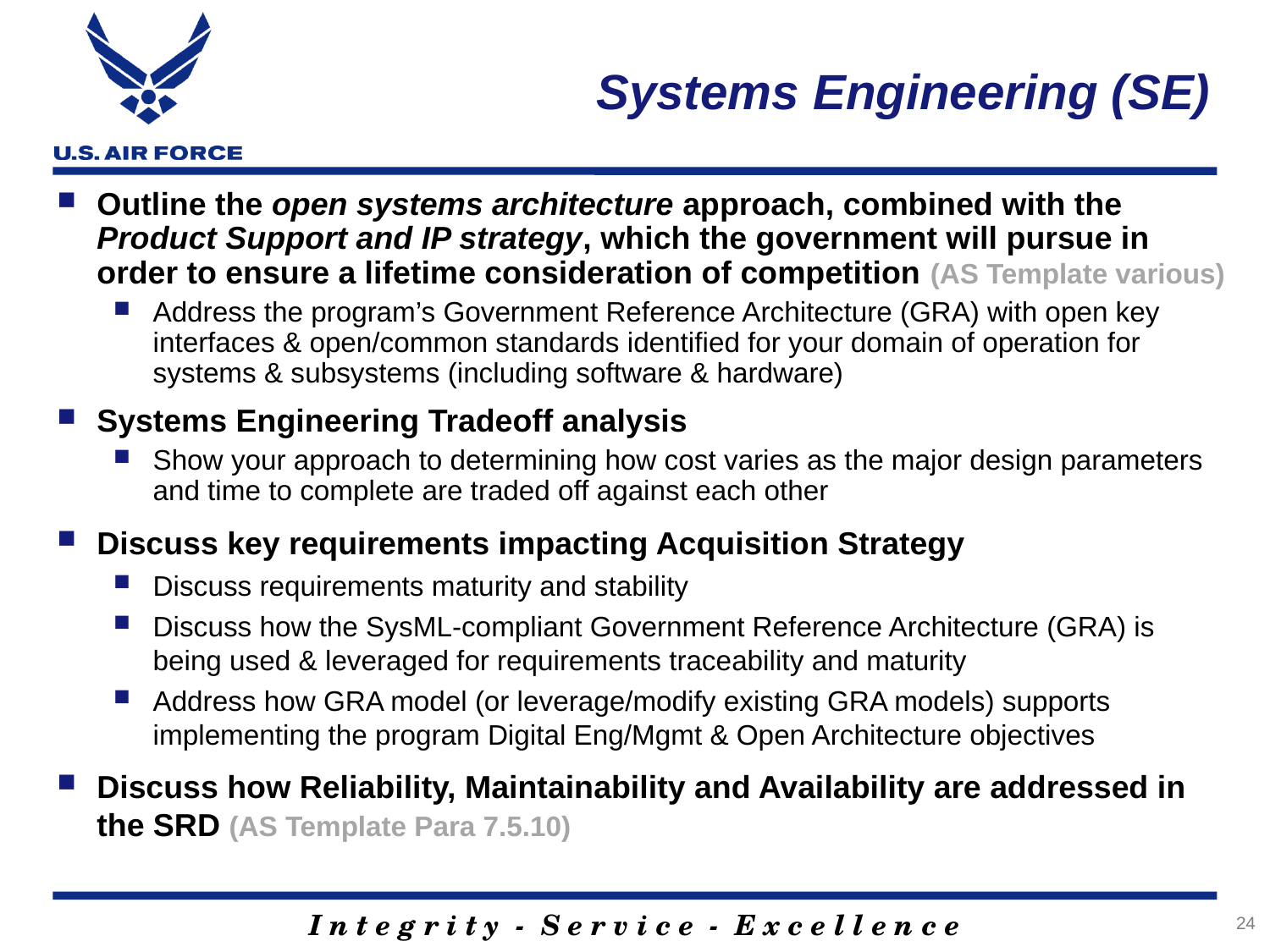

# Systems Engineering (SE)
Outline the open systems architecture approach, combined with the Product Support and IP strategy, which the government will pursue in order to ensure a lifetime consideration of competition (AS Template various)
Address the program’s Government Reference Architecture (GRA) with open key interfaces & open/common standards identified for your domain of operation for systems & subsystems (including software & hardware)
Systems Engineering Tradeoff analysis
Show your approach to determining how cost varies as the major design parameters and time to complete are traded off against each other
Discuss key requirements impacting Acquisition Strategy
Discuss requirements maturity and stability
Discuss how the SysML-compliant Government Reference Architecture (GRA) is being used & leveraged for requirements traceability and maturity
Address how GRA model (or leverage/modify existing GRA models) supports implementing the program Digital Eng/Mgmt & Open Architecture objectives
Discuss how Reliability, Maintainability and Availability are addressed in the SRD (AS Template Para 7.5.10)

24